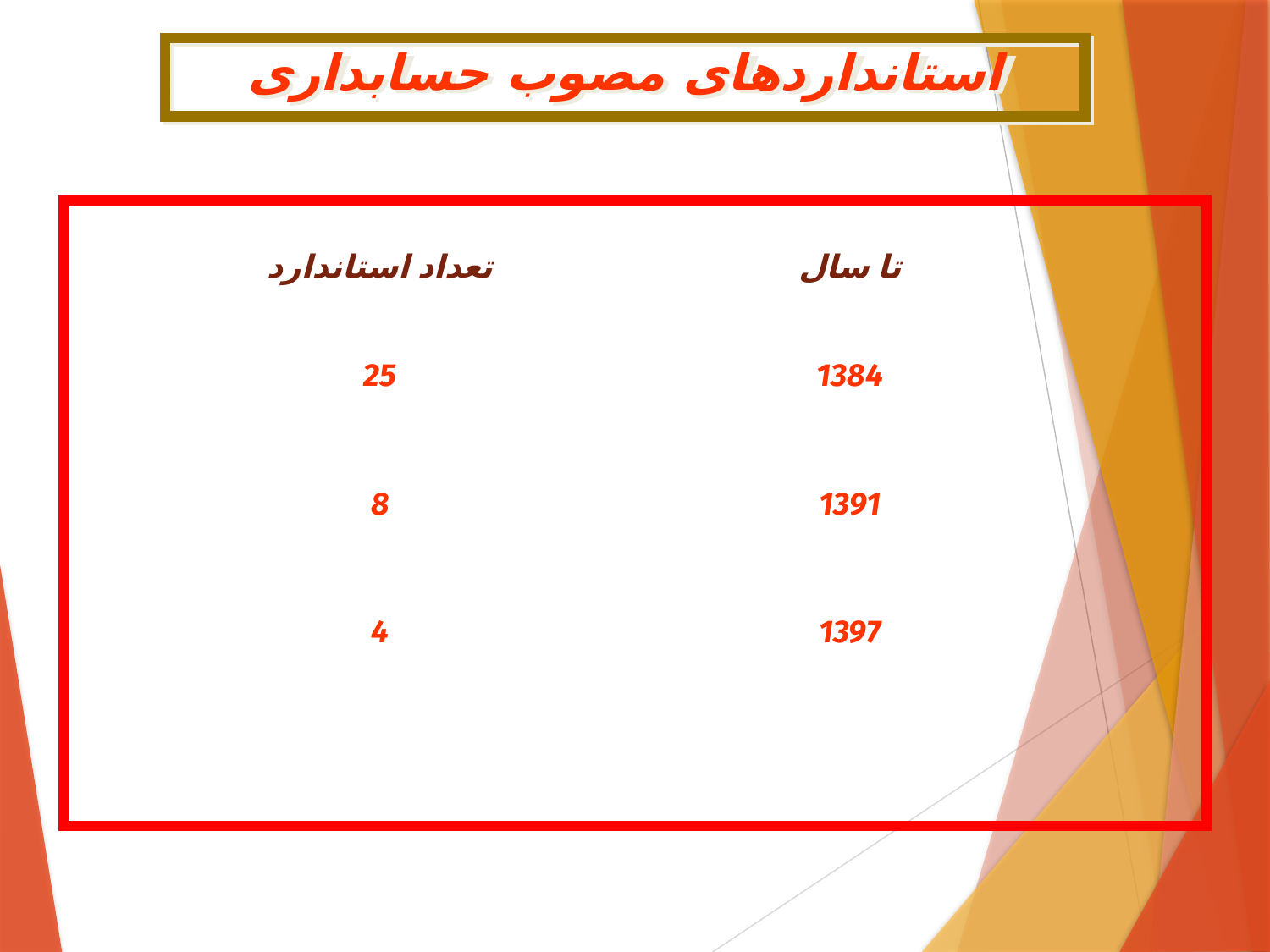

# استانداردهای مصوب حسابداری

| تعداد استاندارد | تا سال |
| --- | --- |
| 25 | 1384 |
| 8 | 1391 |
| 4 | 1397 |